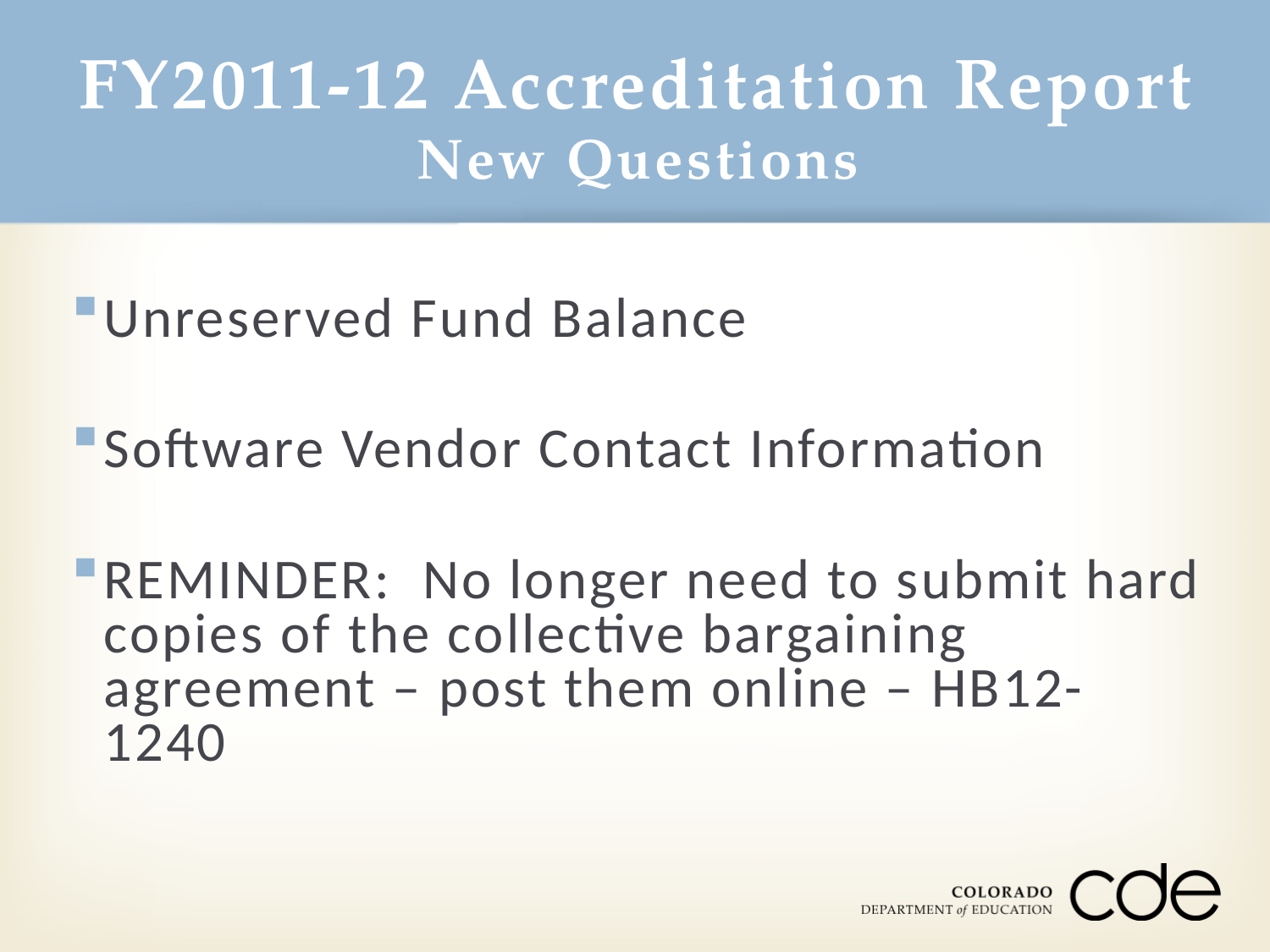

# FY2011-12 Accreditation Report New Questions
Unreserved Fund Balance

Software Vendor Contact Information

REMINDER:  No longer need to submit hard copies of the collective bargaining agreement – post them online – HB12-1240